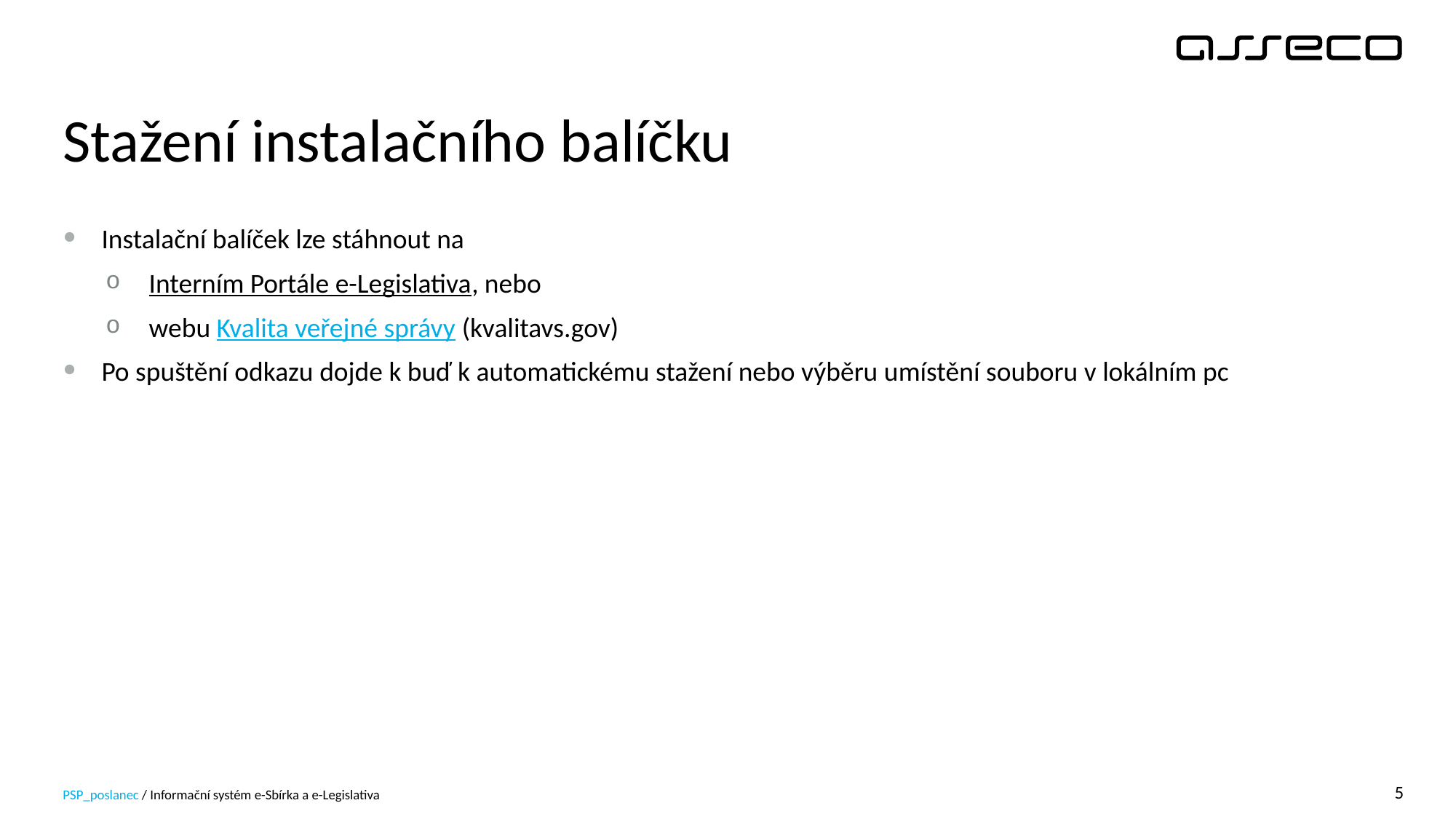

# Stažení instalačního balíčku
Instalační balíček lze stáhnout na
Interním Portále e-Legislativa, nebo
webu Kvalita veřejné správy (kvalitavs.gov)
Po spuštění odkazu dojde k buď k automatickému stažení nebo výběru umístění souboru v lokálním pc

PSP_poslanec / Informační systém e-Sbírka a e-Legislativa
5